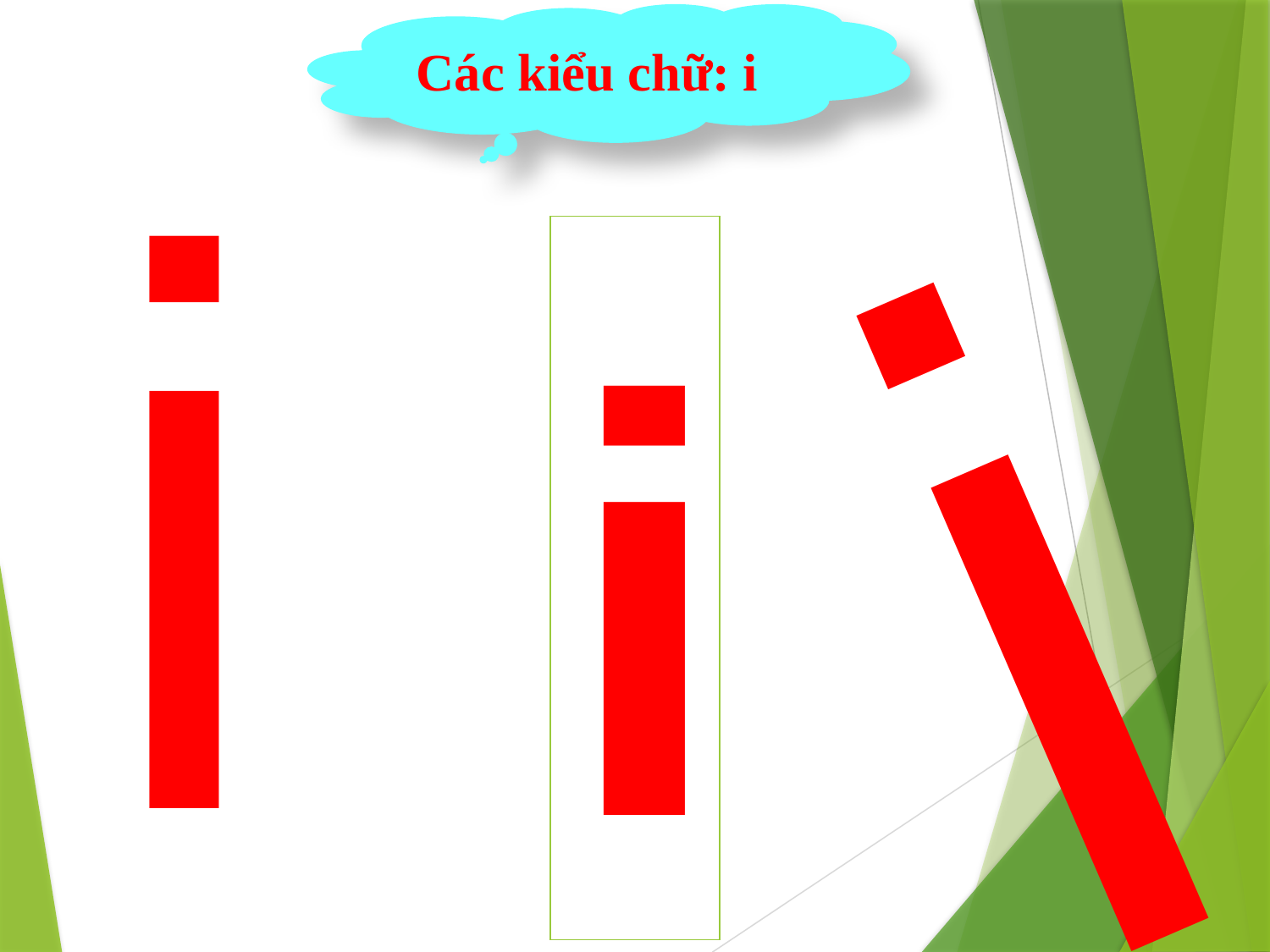

Các kiểu chữ: i
i
i
i